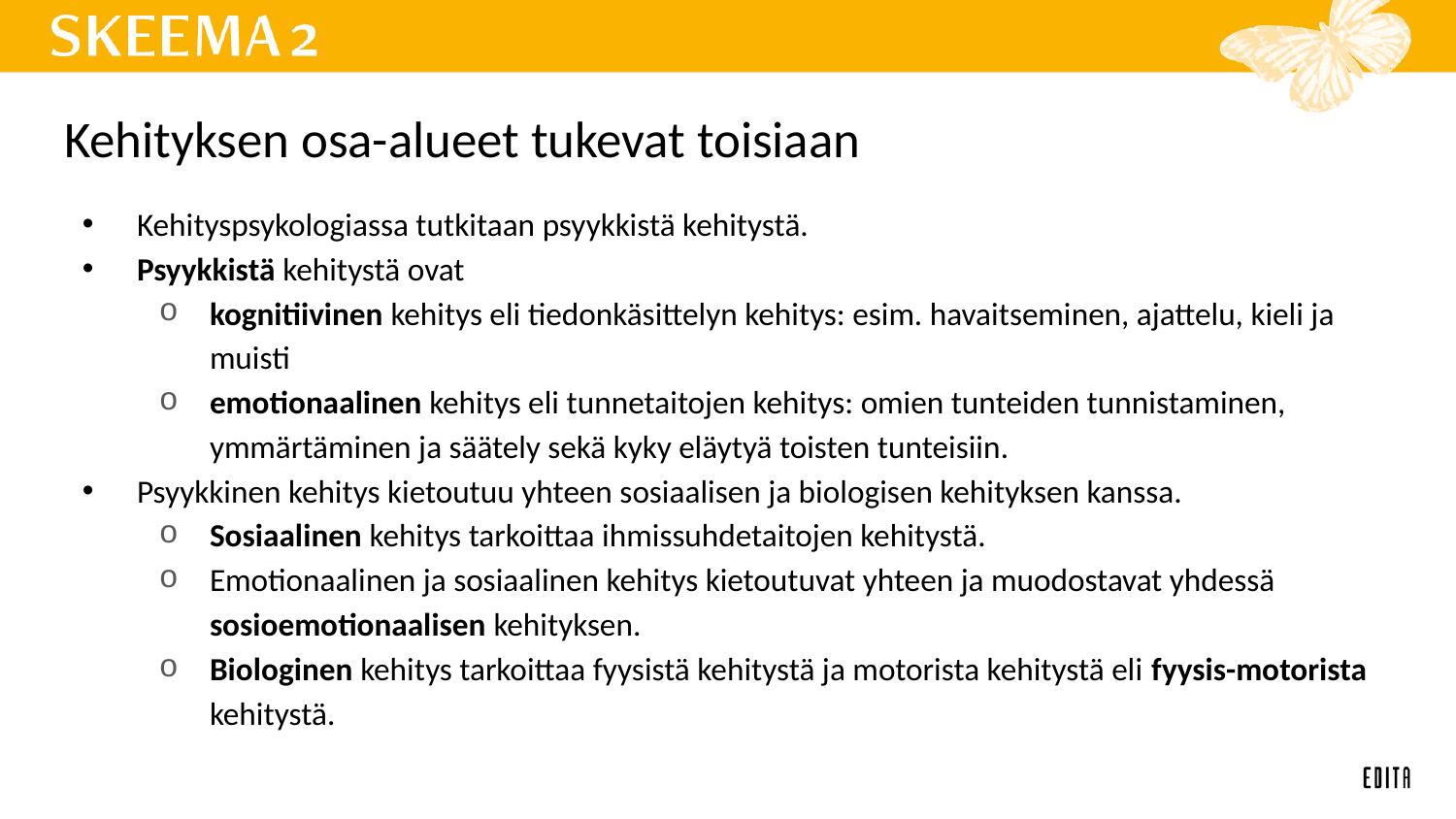

# Kehityksen osa-alueet tukevat toisiaan

Kehityspsykologiassa tutkitaan psyykkistä kehitystä.
Psyykkistä kehitystä ovat
kognitiivinen kehitys eli tiedonkäsittelyn kehitys: esim. havaitseminen, ajattelu, kieli ja muisti
emotionaalinen kehitys eli tunnetaitojen kehitys: omien tunteiden tunnistaminen, ymmärtäminen ja säätely sekä kyky eläytyä toisten tunteisiin.
Psyykkinen kehitys kietoutuu yhteen sosiaalisen ja biologisen kehityksen kanssa.
Sosiaalinen kehitys tarkoittaa ihmissuhdetaitojen kehitystä.
Emotionaalinen ja sosiaalinen kehitys kietoutuvat yhteen ja muodostavat yhdessä sosioemotionaalisen kehityksen.
Biologinen kehitys tarkoittaa fyysistä kehitystä ja motorista kehitystä eli fyysis-motorista kehitystä.